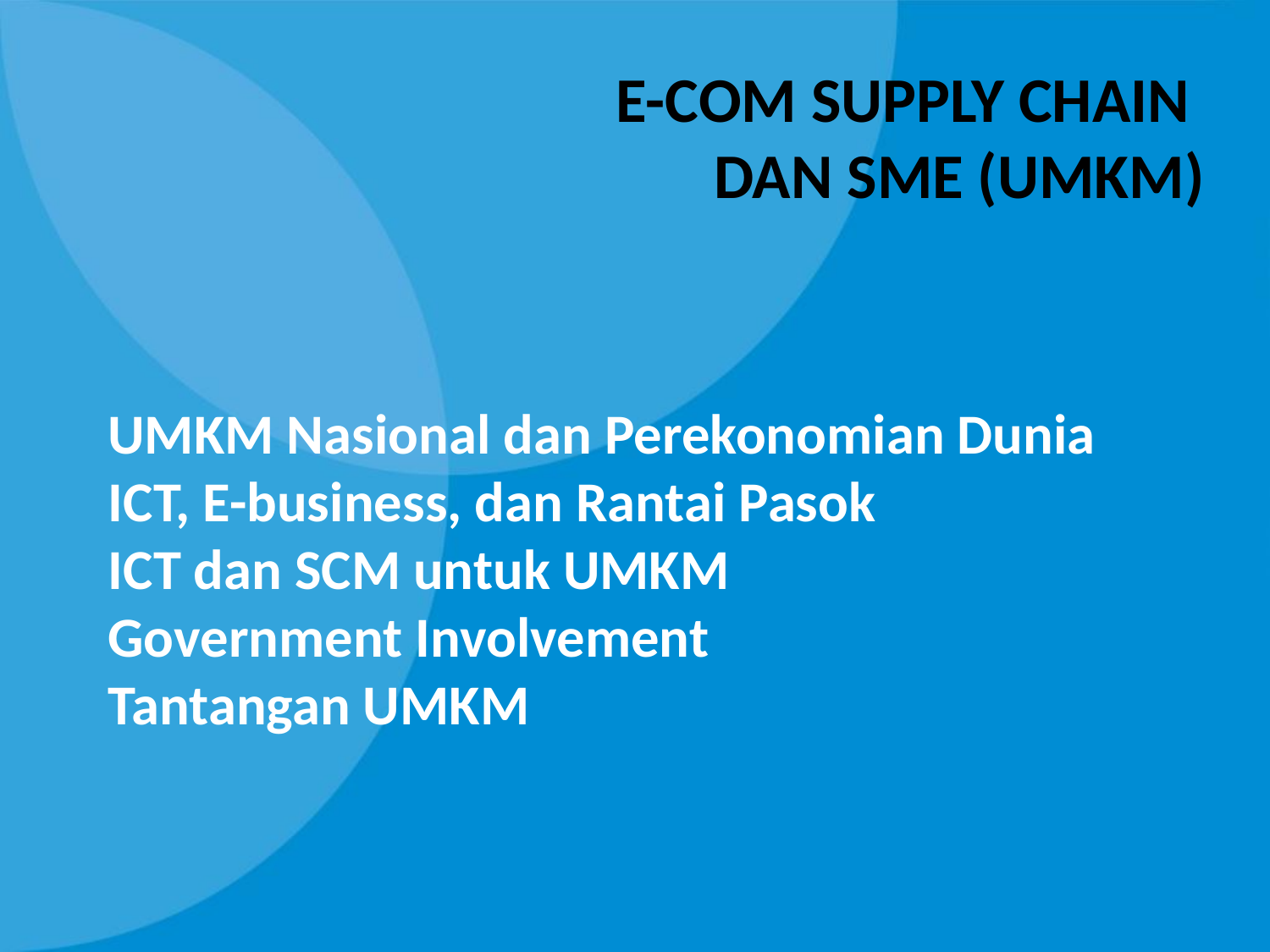

E-COM SUPPLY CHAIN
DAN SME (UMKM)
# UMKM Nasional dan Perekonomian Dunia ICT, E-business, dan Rantai Pasok ICT dan SCM untuk UMKM Government Involvement Tantangan UMKM